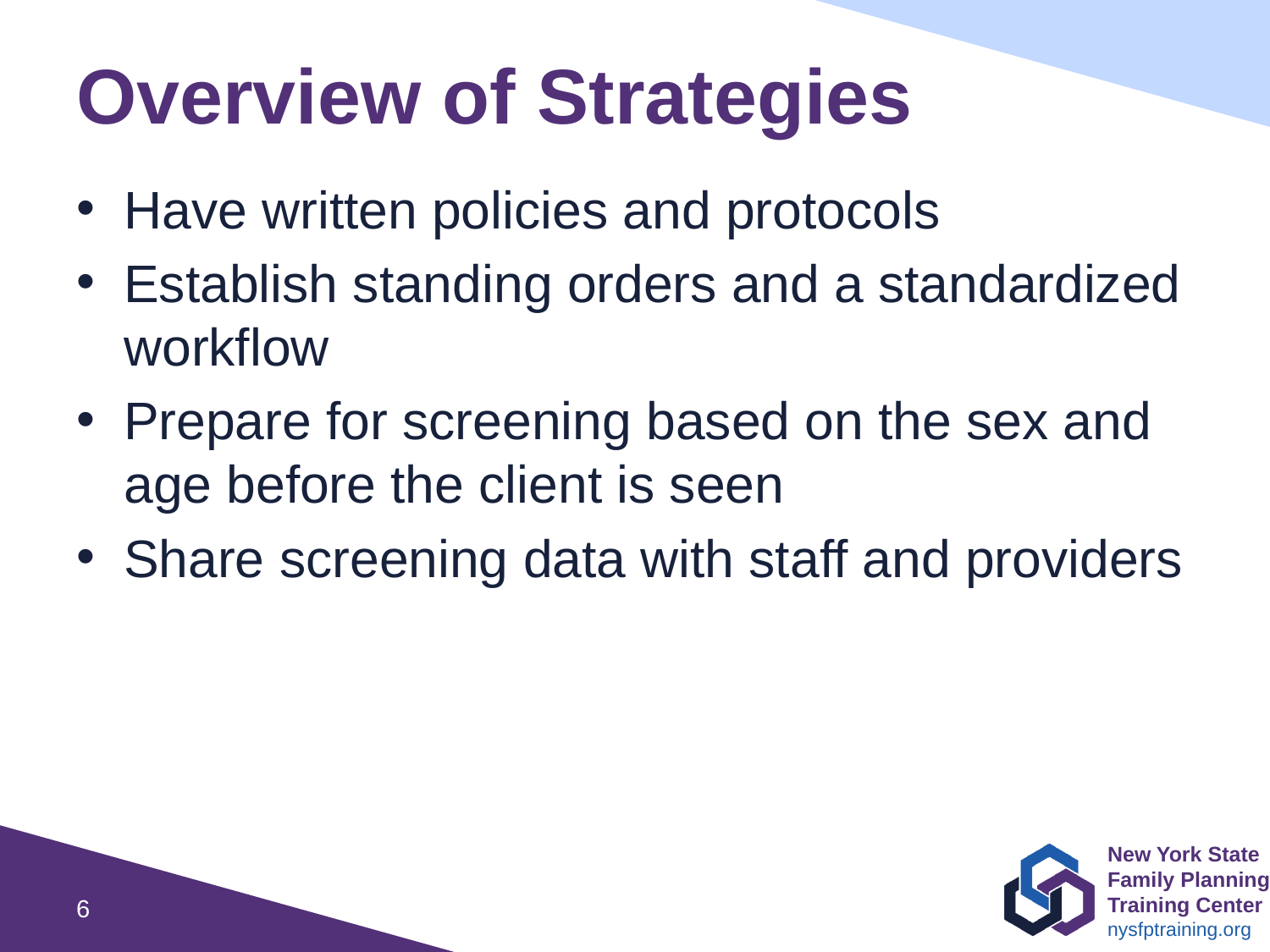

# Overview of Strategies
Have written policies and protocols
Establish standing orders and a standardized workflow
Prepare for screening based on the sex and age before the client is seen
Share screening data with staff and providers
6